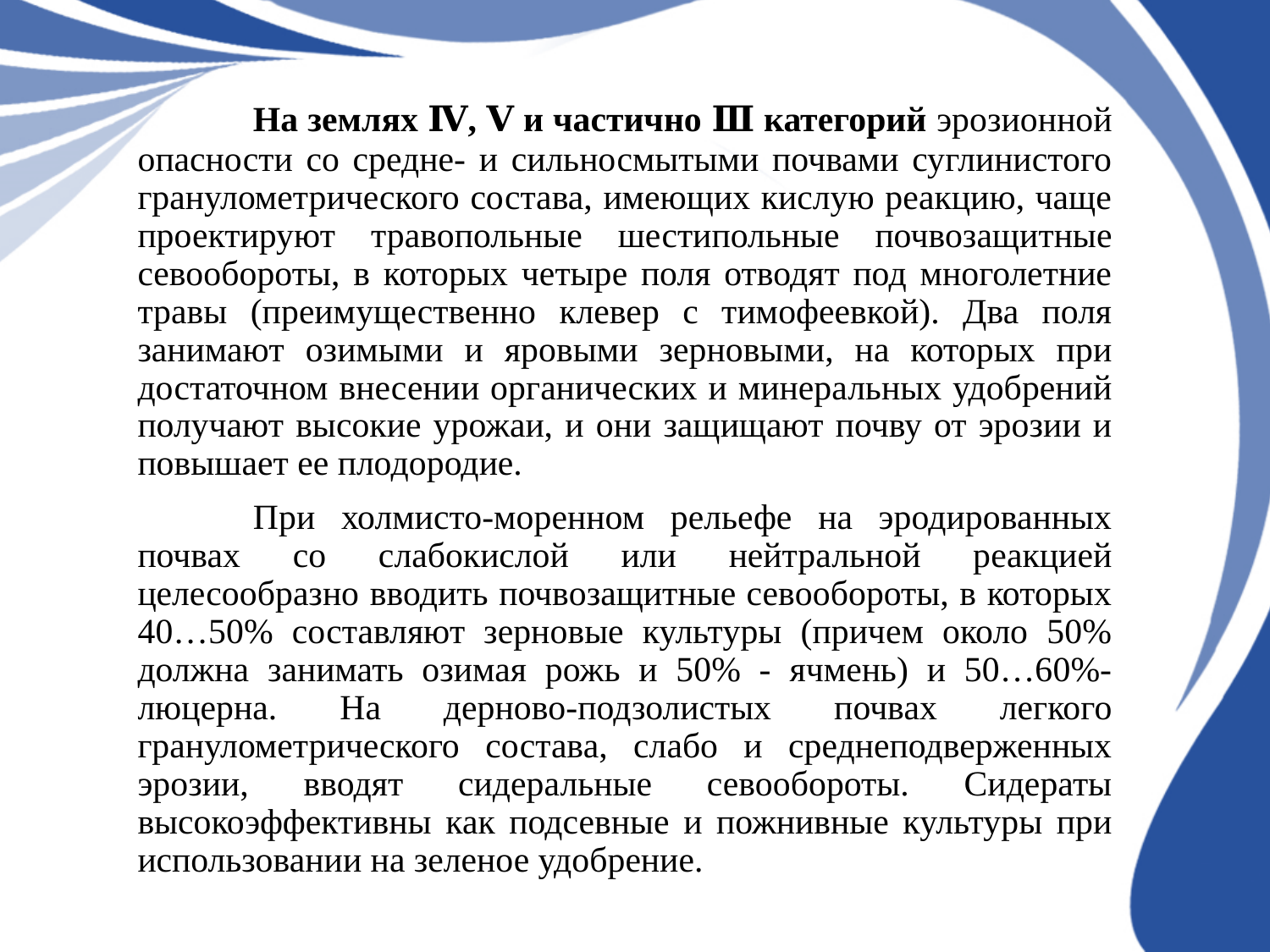

На землях Ⅳ, Ⅴ и частично Ⅲ категорий эрозионной опасности со средне- и сильносмытыми почвами суглинистого гранулометрического состава, имеющих кислую реакцию, чаще проектируют травопольные шестипольные почвозащитные севообороты, в которых четыре поля отводят под многолетние травы (преимущественно клевер с тимофеевкой). Два поля занимают озимыми и яровыми зерновыми, на которых при достаточном внесении органических и минеральных удобрений получают высокие урожаи, и они защищают почву от эрозии и повышает ее плодородие.
	При холмисто-моренном рельефе на эродированных почвах со слабокислой или нейтральной реакцией целесообразно вводить почвозащитные севообороты, в которых 40…50% составляют зерновые культуры (причем около 50% должна занимать озимая рожь и 50% - ячмень) и 50…60%-люцерна. На дерново-подзолистых почвах легкого гранулометрического состава, слабо и среднеподверженных эрозии, вводят сидеральные севообороты. Сидераты высокоэффективны как подсевные и пожнивные культуры при использовании на зеленое удобрение.